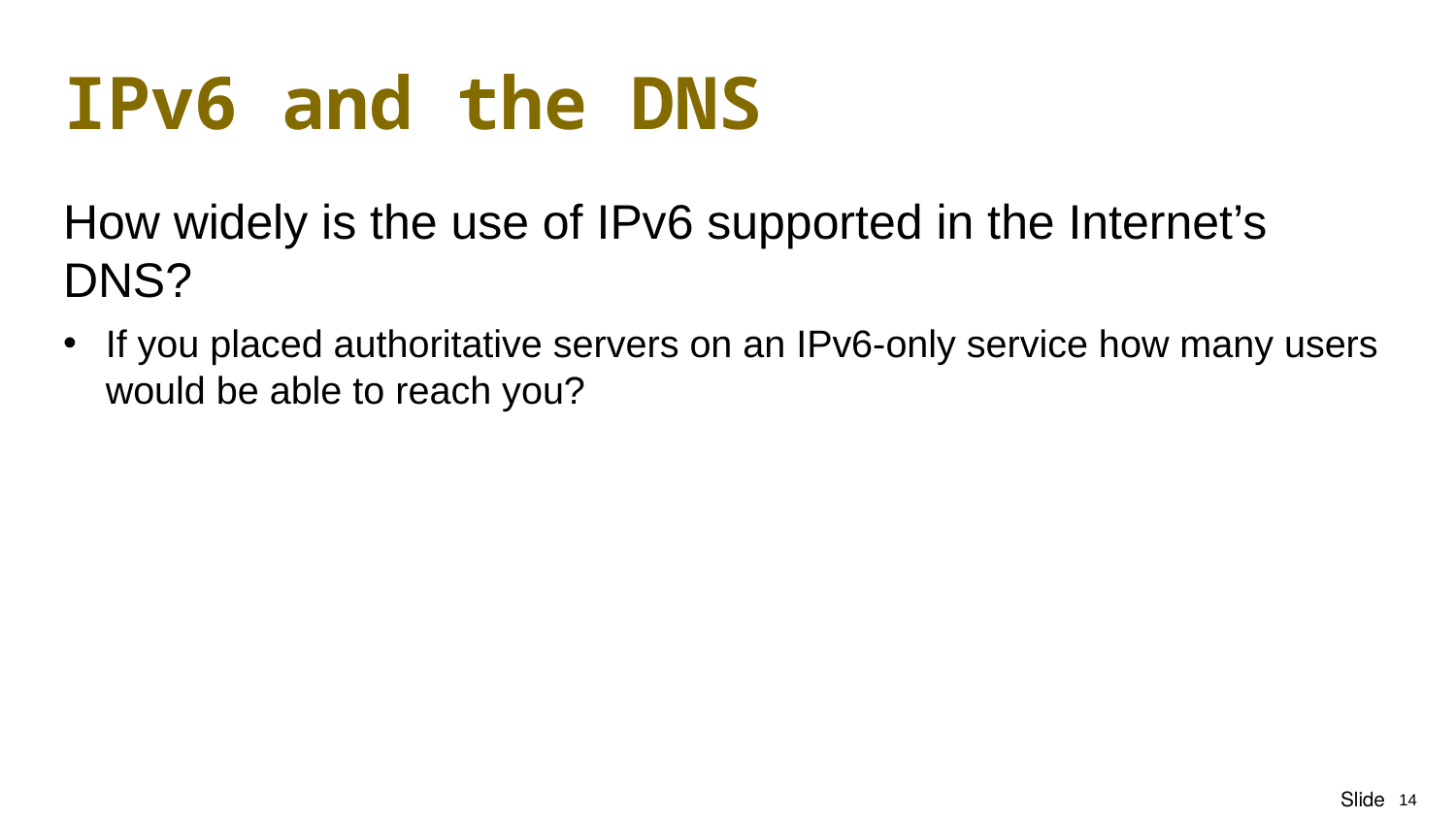

# IPv6 and the DNS
How widely is the use of IPv6 supported in the Internet’s DNS?
If you placed authoritative servers on an IPv6-only service how many users would be able to reach you?

14